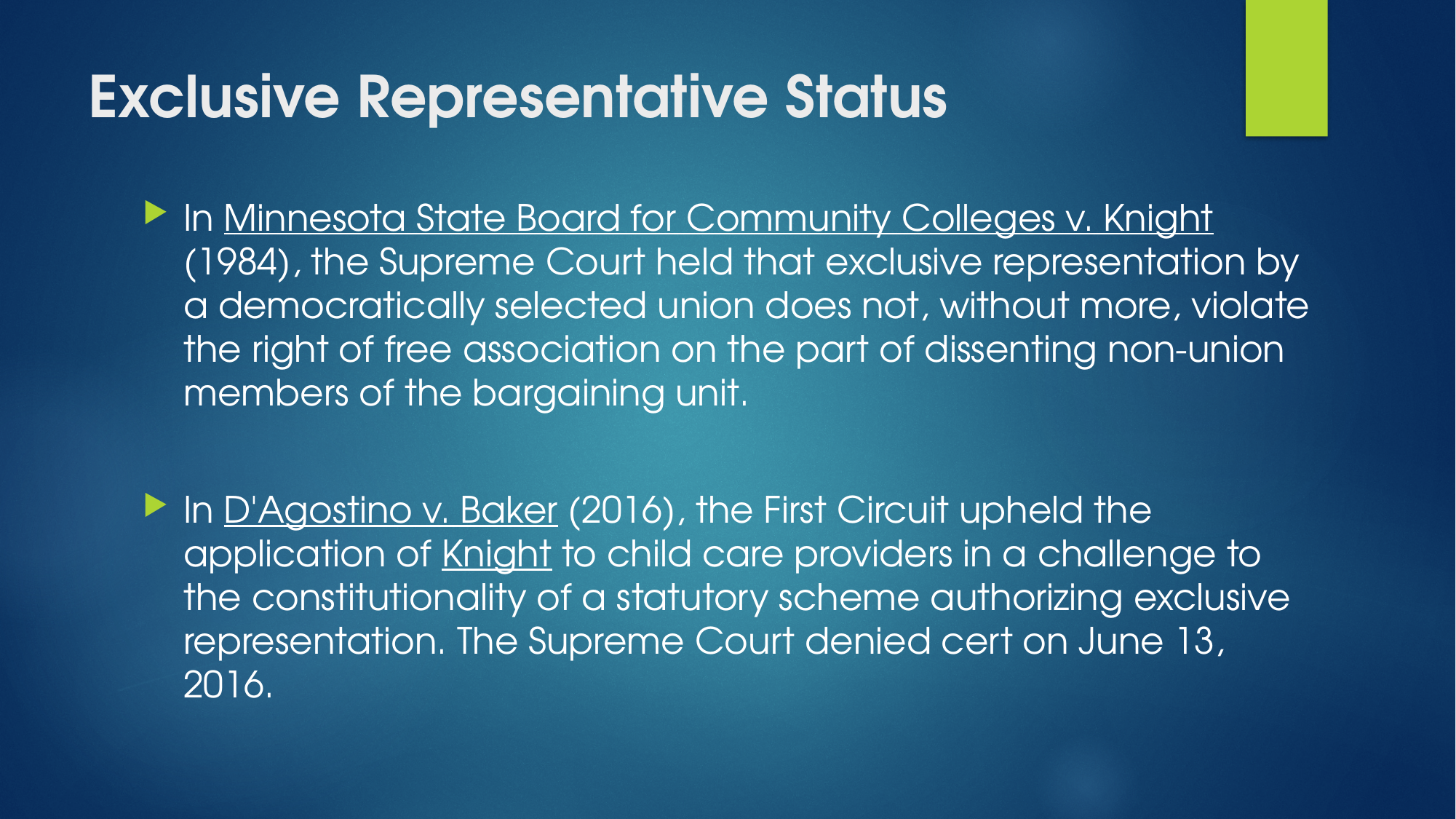

# Exclusive Representative Status
In Minnesota State Board for Community Colleges v. Knight (1984), the Supreme Court held that exclusive representation by a democratically selected union does not, without more, violate the right of free association on the part of dissenting non-union members of the bargaining unit.

In D'Agostino v. Baker (2016), the First Circuit upheld the application of Knight to child care providers in a challenge to the constitutionality of a statutory scheme authorizing exclusive representation. The Supreme Court denied cert on June 13, 2016.